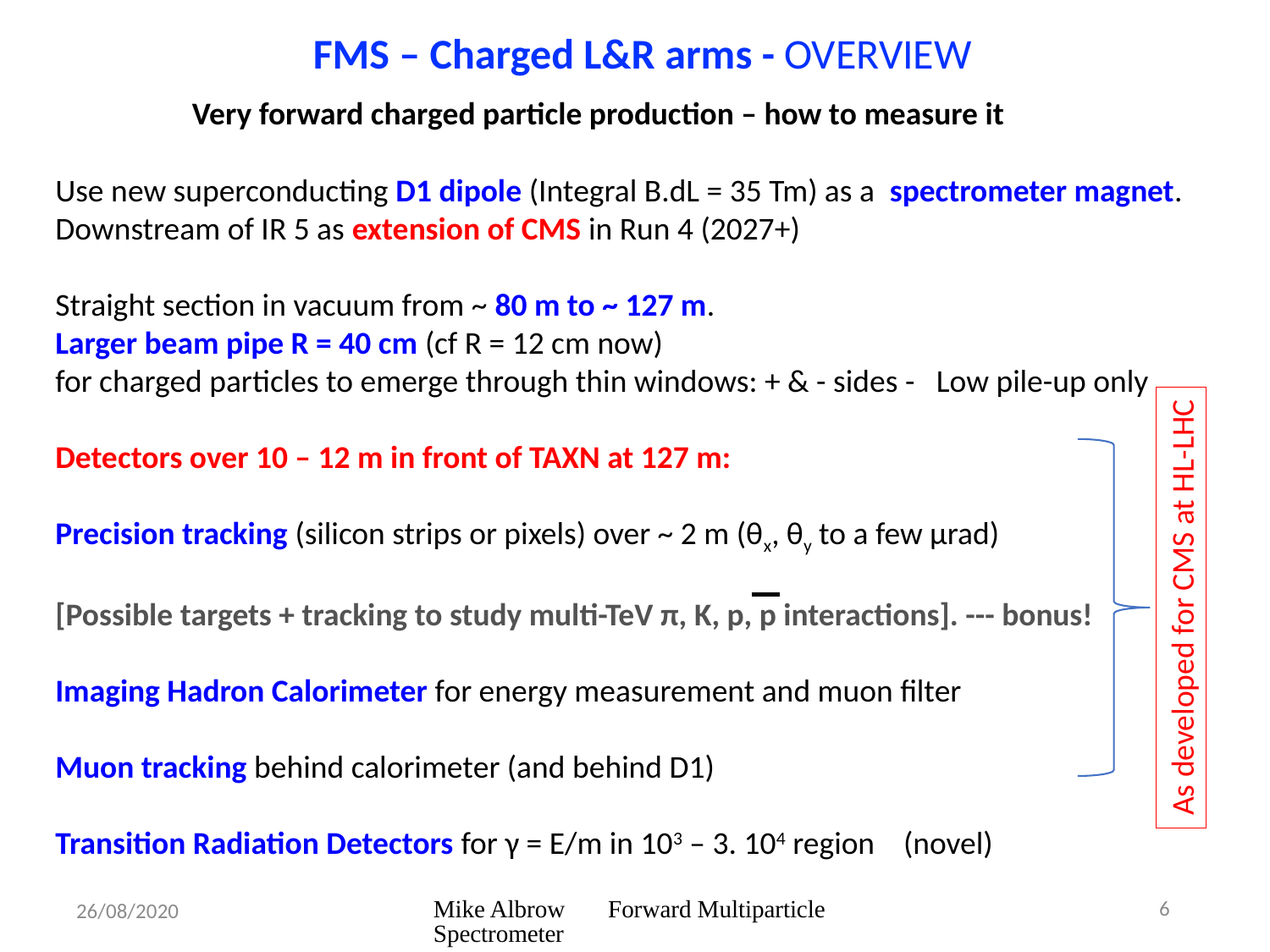

FMS – Charged L&R arms - OVERVIEW
Very forward charged particle production – how to measure it
Use new superconducting D1 dipole (Integral B.dL = 35 Tm) as a  spectrometer magnet.
Downstream of IR 5 as extension of CMS in Run 4 (2027+)

Straight section in vacuum from ~ 80 m to ~ 127 m.
Larger beam pipe R = 40 cm (cf R = 12 cm now)
for charged particles to emerge through thin windows: + & - sides -   Low pile-up only

Detectors over 10 – 12 m in front of TAXN at 127 m:

Precision tracking (silicon strips or pixels) over ~ 2 m (θx, θy to a few μrad)

[Possible targets + tracking to study multi-TeV π, K, p, p interactions]. --- bonus!

Imaging Hadron Calorimeter for energy measurement and muon filter

Muon tracking behind calorimeter (and behind D1)

Transition Radiation Detectors for γ = E/m in 103 – 3. 104 region    (novel)

As developed for CMS at HL-LHC
Mike Albrow       Forward Multiparticle Spectrometer
6
26/08/2020